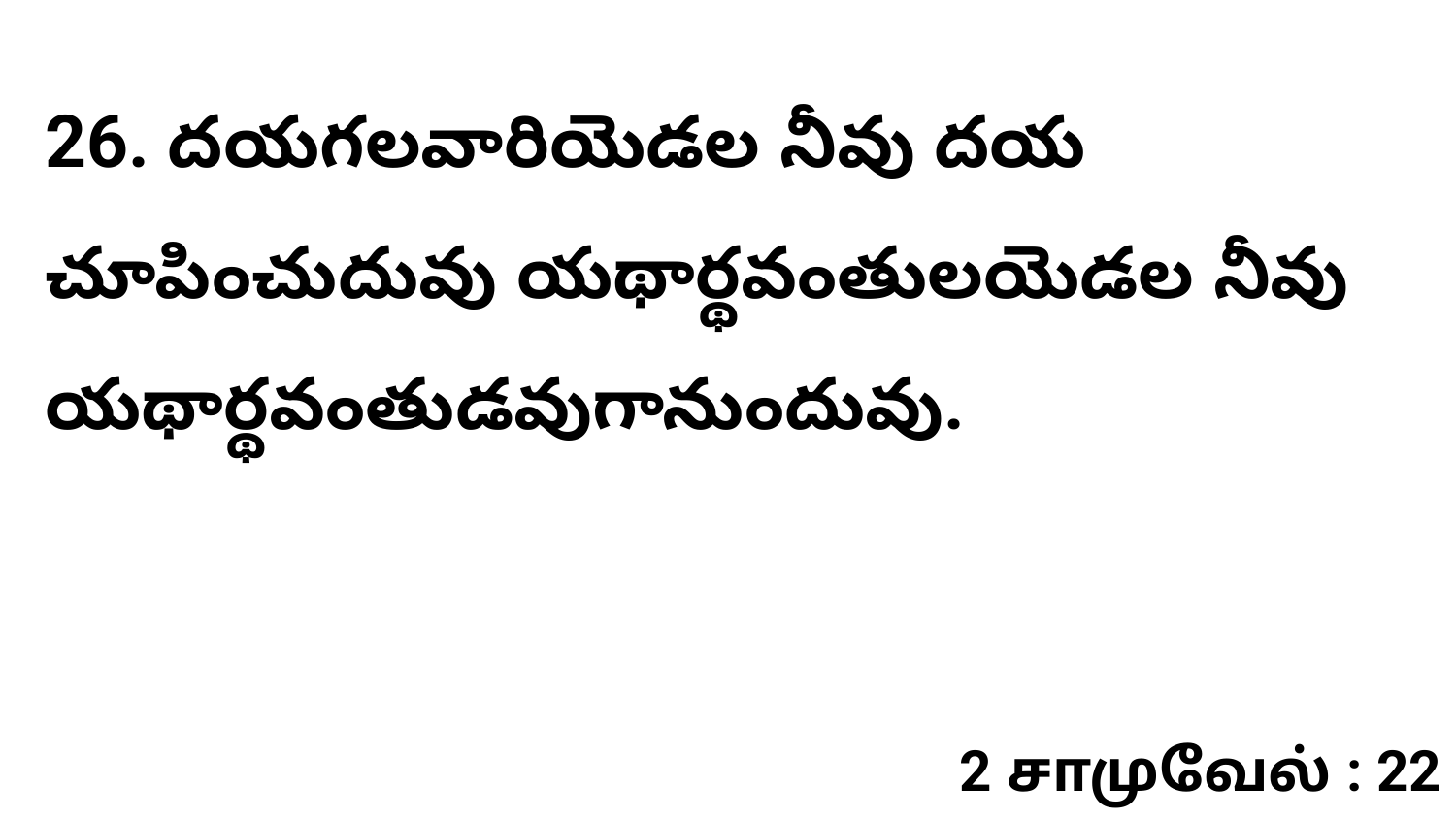

26. దయగలవారియెడల నీవు దయ చూపించుదువు యథార్థవంతులయెడల నీవు యథార్థవంతుడవుగానుందువు.
2 சாமுவேல் : 22